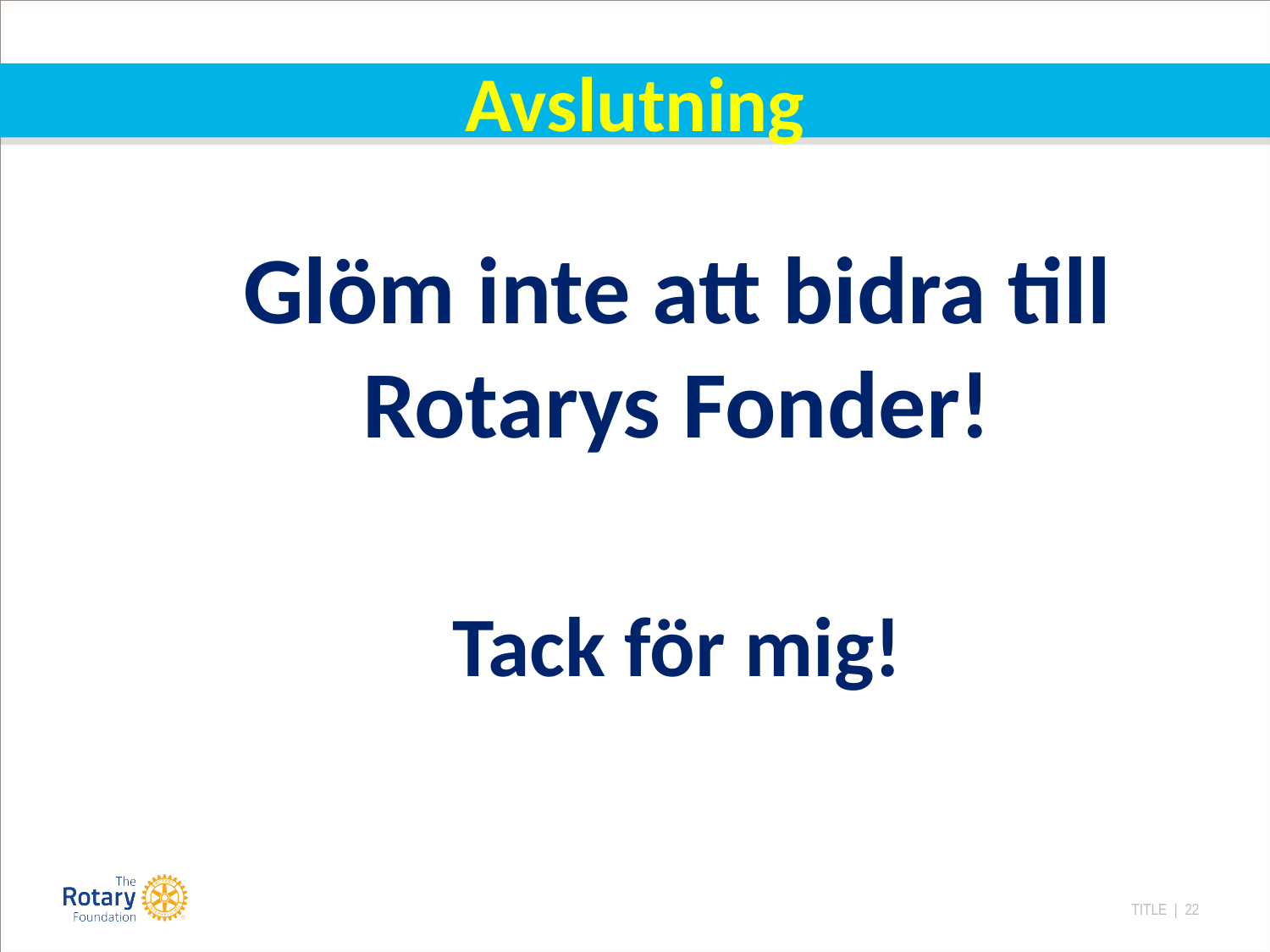

# Avslutning
Glöm inte att bidra till Rotarys Fonder!

Tack för mig!